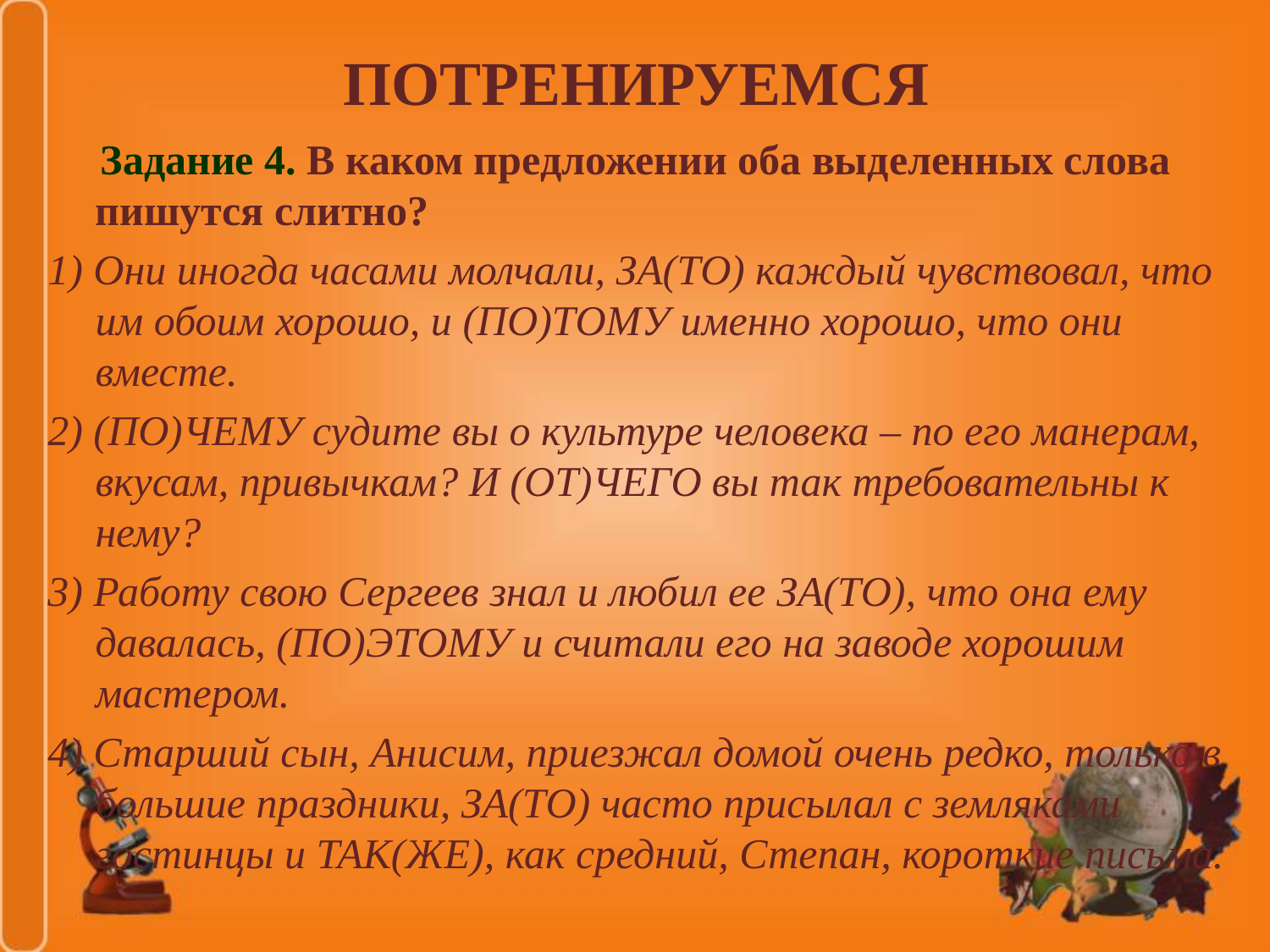

# ПОТРЕНИРУЕМСЯ
     Задание 4. В каком предложении оба выделенных слова пишутся слитно?
1) Они иногда часами молчали, ЗА(ТО) каждый чувствовал, что им обоим хорошо, и (ПО)ТОМУ именно хорошо, что они вместе.
2) (ПО)ЧЕМУ судите вы о культуре человека – по его манерам, вкусам, привычкам? И (ОТ)ЧЕГО вы так требовательны к нему?
3) Работу свою Сергеев знал и любил ее ЗА(ТО), что она ему давалась, (ПО)ЭТОМУ и считали его на заводе хорошим мастером.
4) Старший сын, Анисим, приезжал домой очень редко, только в большие праздники, ЗА(ТО) часто присылал с земляками гостинцы и ТАК(ЖЕ), как средний, Степан, короткие письма.